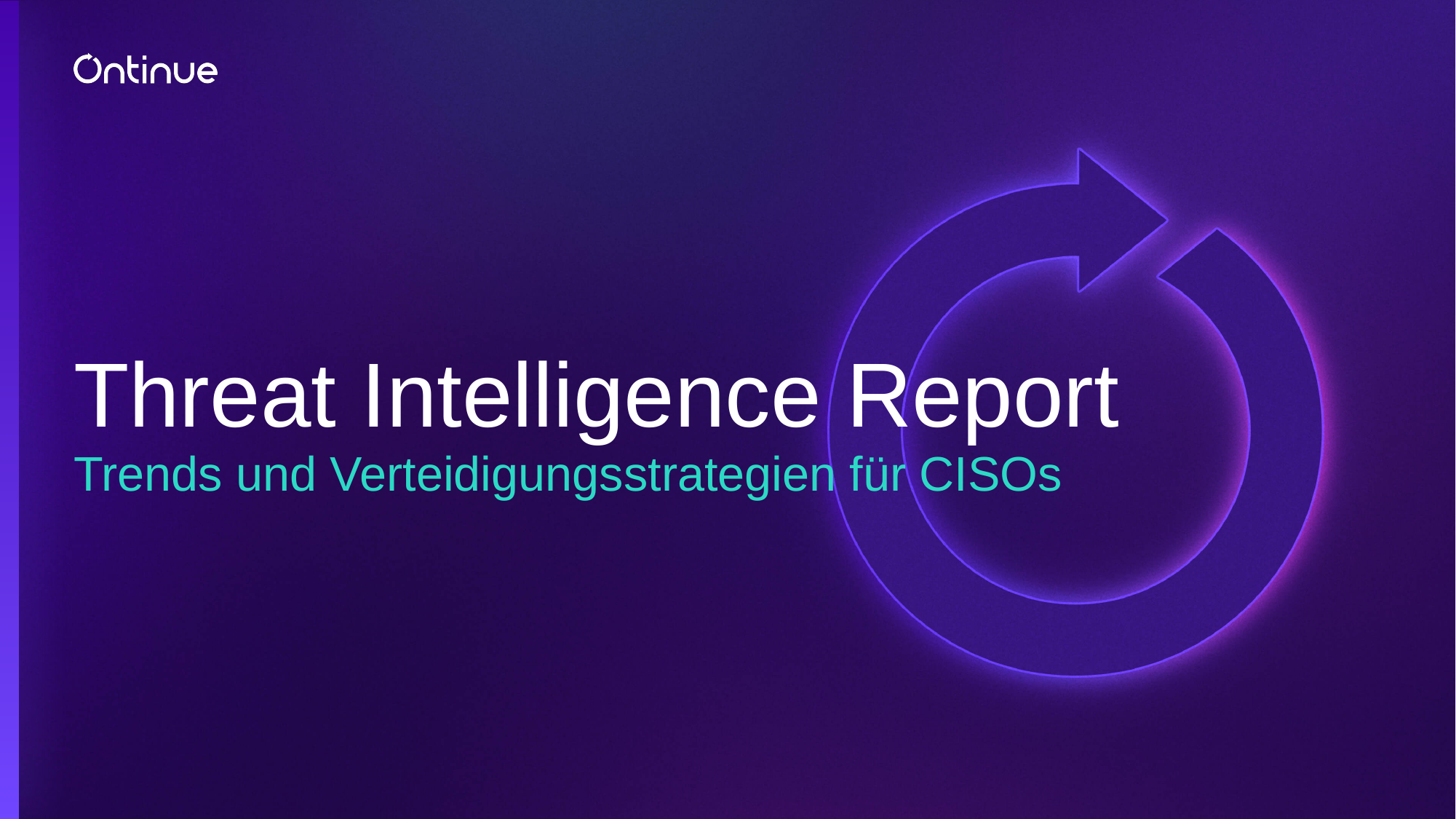

# Threat Intelligence Report
Trends und Verteidigungsstrategien für CISOs